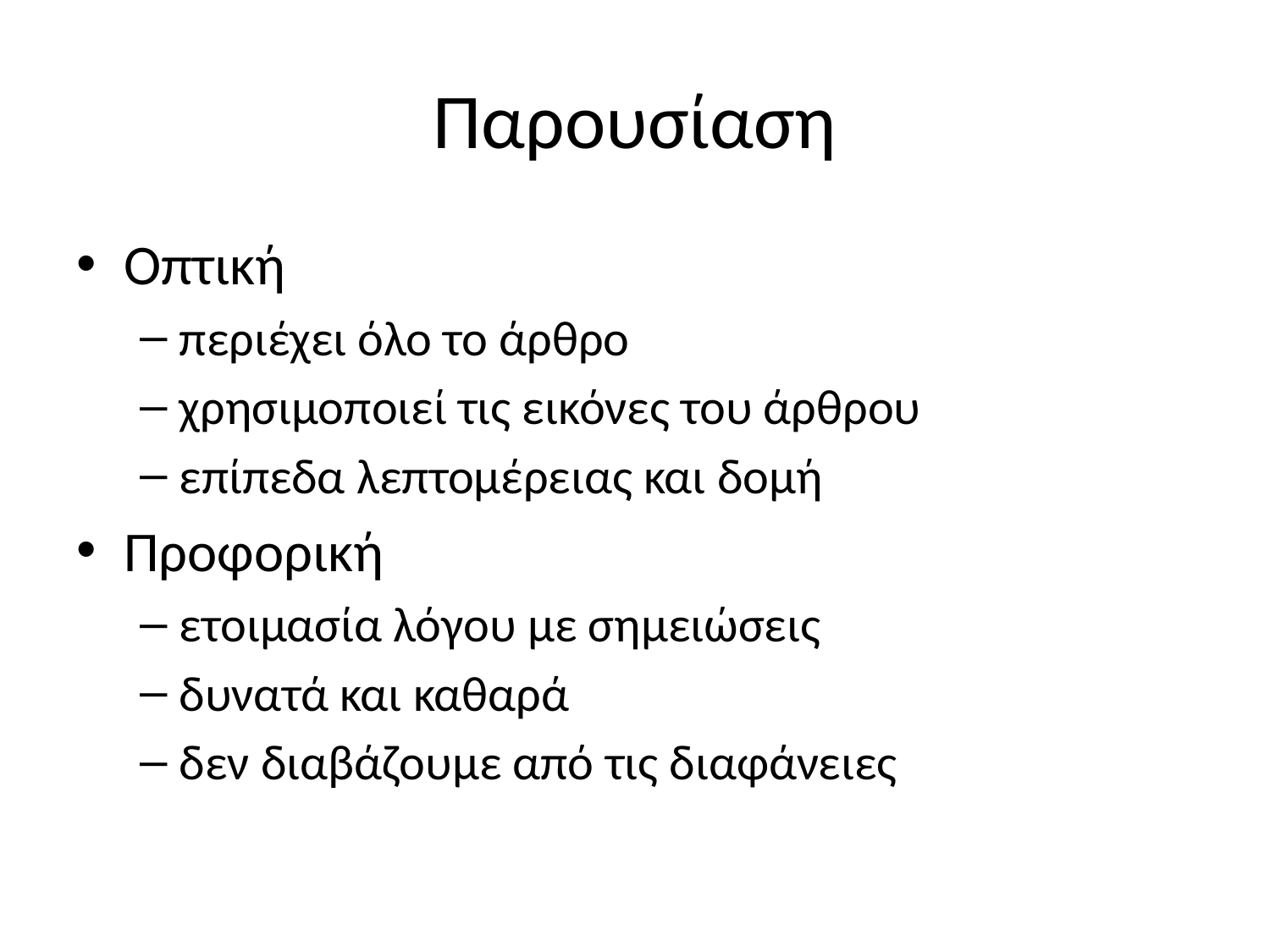

# Παρουσίαση
Οπτική
περιέχει όλο το άρθρο
χρησιμοποιεί τις εικόνες του άρθρου
επίπεδα λεπτομέρειας και δομή
Προφορική
ετοιμασία λόγου με σημειώσεις
δυνατά και καθαρά
δεν διαβάζουμε από τις διαφάνειες